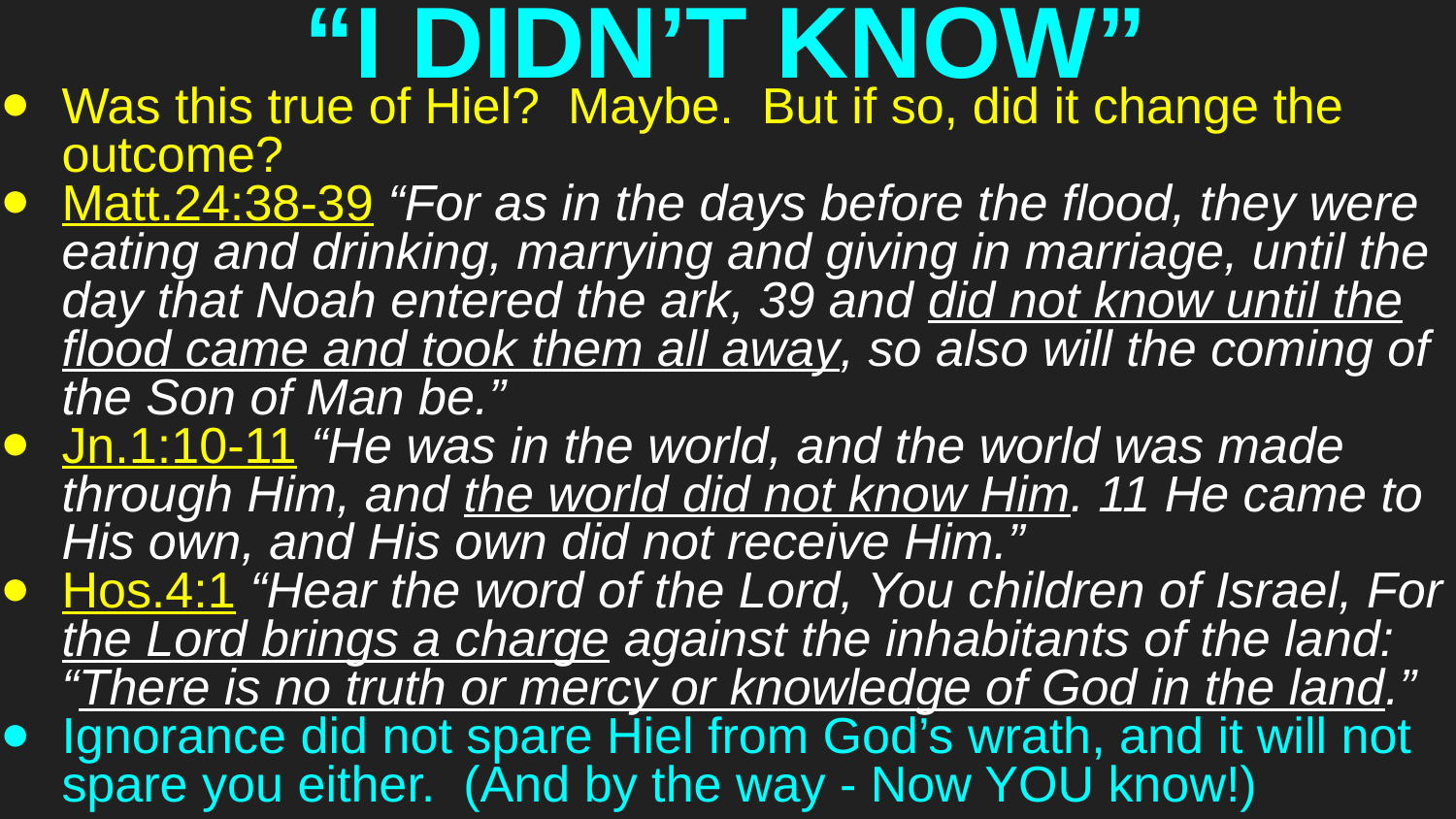

# “I DIDN’T KNOW”
Was this true of Hiel?  Maybe.  But if so, did it change the outcome?
Matt.24:38-39 “For as in the days before the flood, they were eating and drinking, marrying and giving in marriage, until the day that Noah entered the ark, 39 and did not know until the flood came and took them all away, so also will the coming of the Son of Man be.”
Jn.1:10-11 “He was in the world, and the world was made through Him, and the world did not know Him. 11 He came to His own, and His own did not receive Him.”
Hos.4:1 “Hear the word of the Lord, You children of Israel, For the Lord brings a charge against the inhabitants of the land: “There is no truth or mercy or knowledge of God in the land.”
Ignorance did not spare Hiel from God’s wrath, and it will not spare you either.  (And by the way - Now YOU know!)